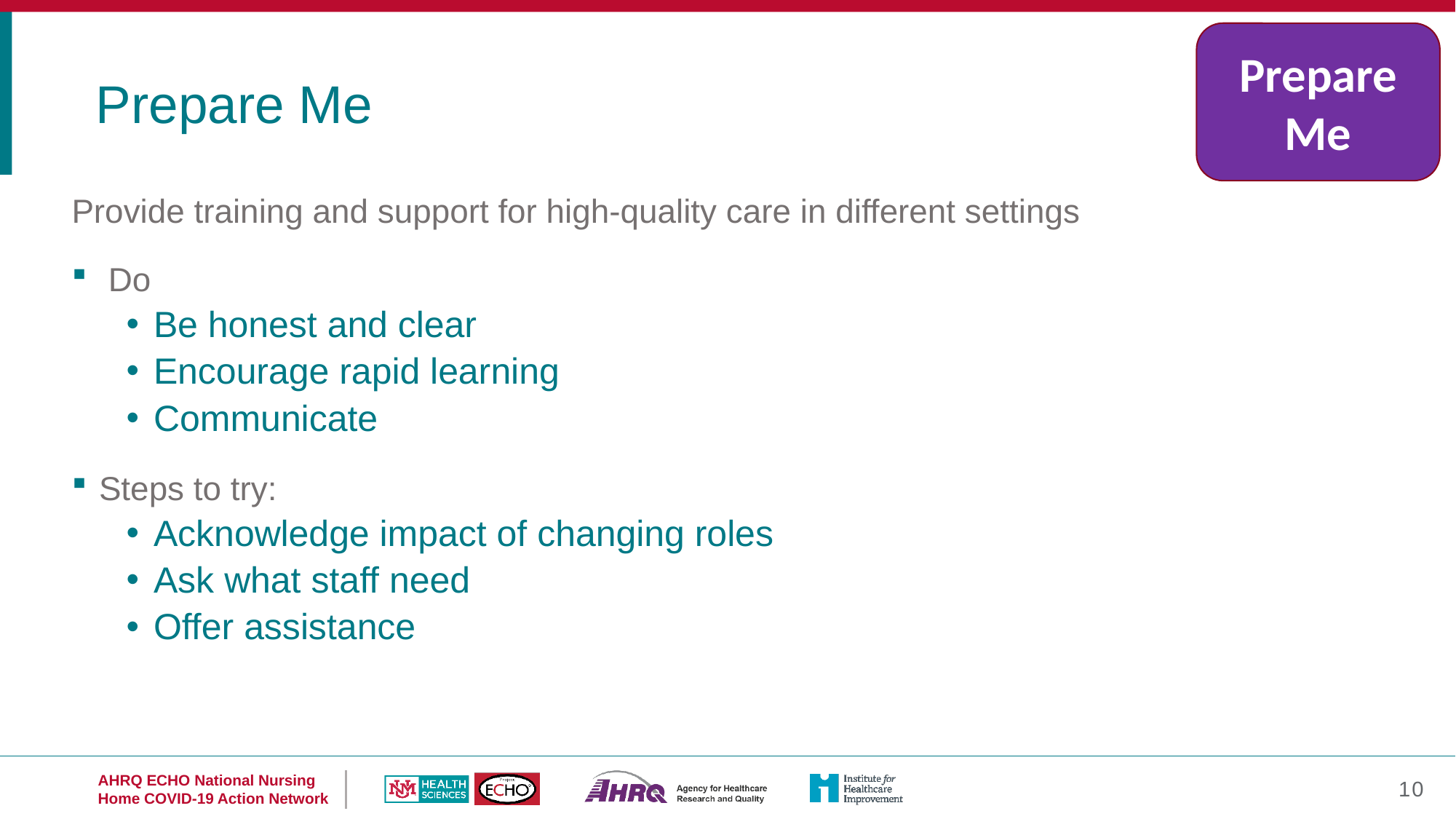

Prepare Me
Prepare Me
Provide training and support for high-quality care in different settings
 Do
Be honest and clear
Encourage rapid learning
Communicate
Steps to try:
Acknowledge impact of changing roles
Ask what staff need
Offer assistance